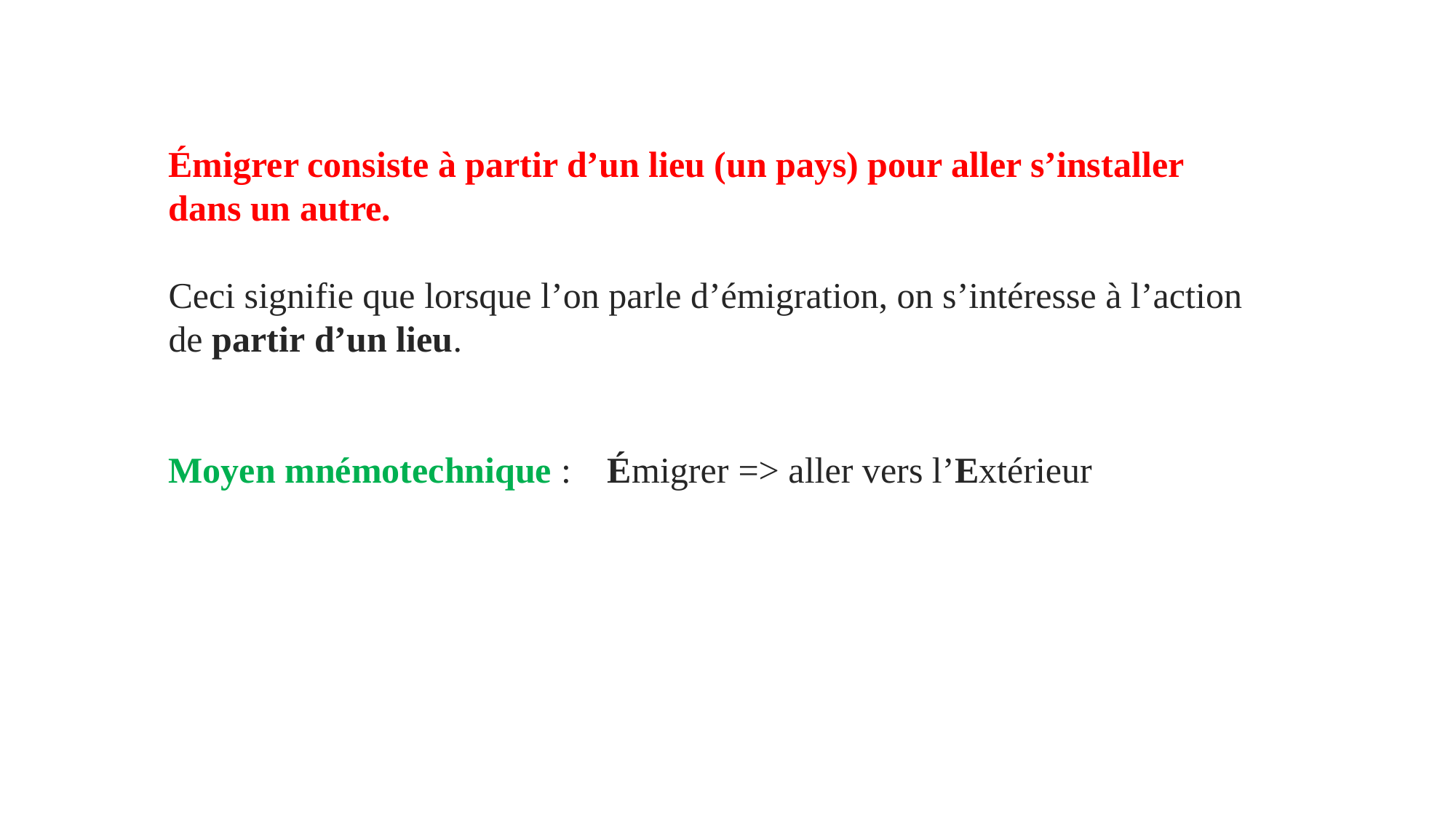

Émigrer consiste à partir d’un lieu (un pays) pour aller s’installer dans un autre.

Ceci signifie que lorsque l’on parle d’émigration, on s’intéresse à l’action de partir d’un lieu.

Moyen mnémotechnique :    Émigrer => aller vers l’Extérieur